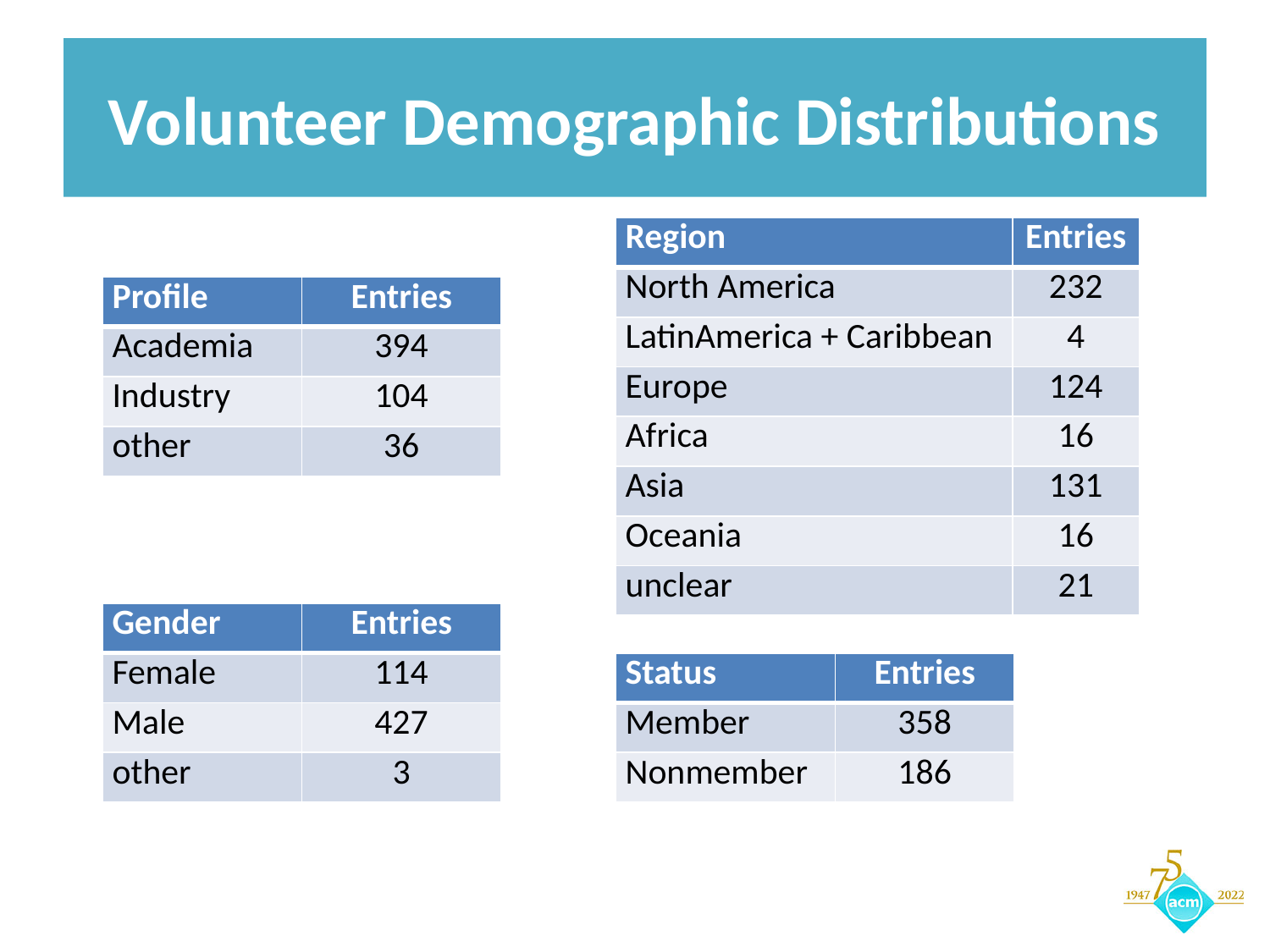

# Volunteer Demographic Distributions
| Region | Entries |
| --- | --- |
| North America | 232 |
| LatinAmerica + Caribbean | 4 |
| Europe | 124 |
| Africa | 16 |
| Asia | 131 |
| Oceania | 16 |
| unclear | 21 |
| Profile | Entries |
| --- | --- |
| Academia | 394 |
| Industry | 104 |
| other | 36 |
| Gender | Entries |
| --- | --- |
| Female | 114 |
| Male | 427 |
| other | 3 |
| Status | Entries |
| --- | --- |
| Member | 358 |
| Nonmember | 186 |